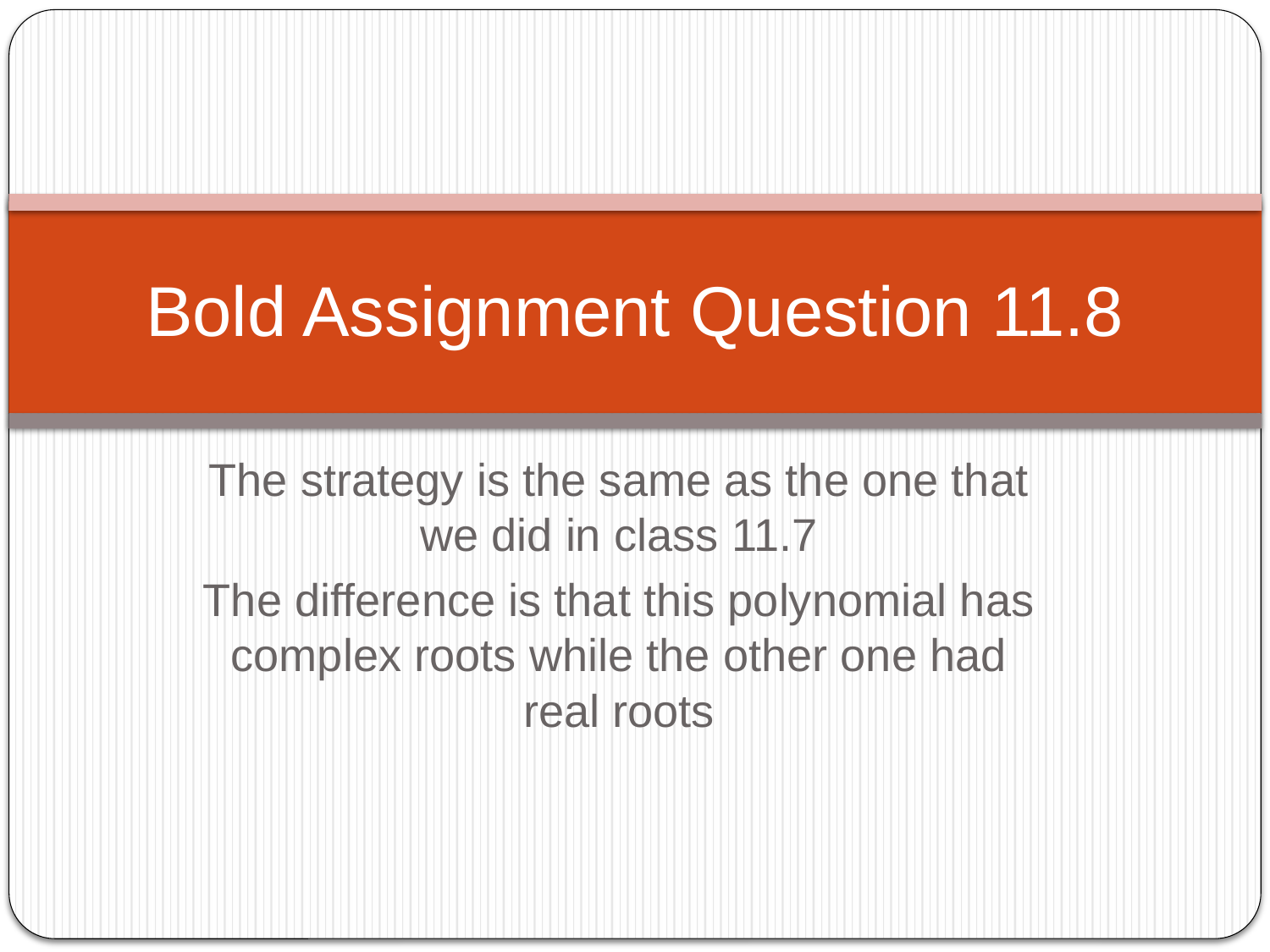

# Bold Assignment Question 11.8
The strategy is the same as the one that we did in class 11.7
The difference is that this polynomial has complex roots while the other one had real roots